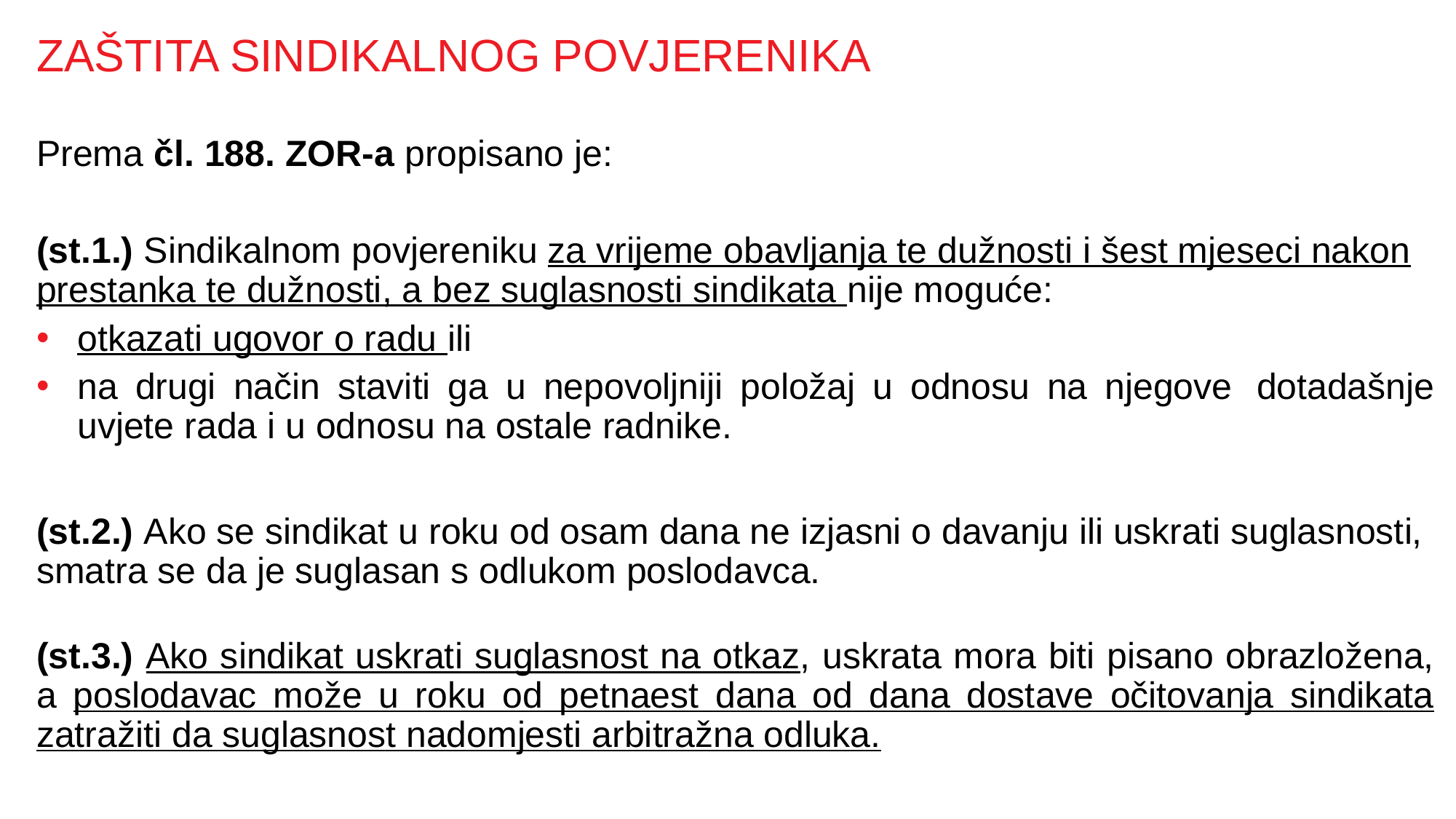

ZAŠTITA SINDIKALNOG POVJERENIKA

Prema čl. 188. ZOR-a propisano je:

(st.1.) Sindikalnom povjereniku za vrijeme obavljanja te dužnosti i šest mjeseci nakon prestanka te dužnosti, a bez suglasnosti sindikata nije moguće:
otkazati ugovor o radu ili
na drugi način staviti ga u nepovoljniji položaj u odnosu na njegove 	dotadašnje uvjete rada i u odnosu na ostale radnike.

(st.2.) Ako se sindikat u roku od osam dana ne izjasni o davanju ili uskrati suglasnosti, smatra se da je suglasan s odlukom poslodavca.

(st.3.) Ako sindikat uskrati suglasnost na otkaz, uskrata mora biti pisano obrazložena, a poslodavac može u roku od petnaest dana od dana dostave očitovanja sindikata zatražiti da suglasnost nadomjesti arbitražna odluka.